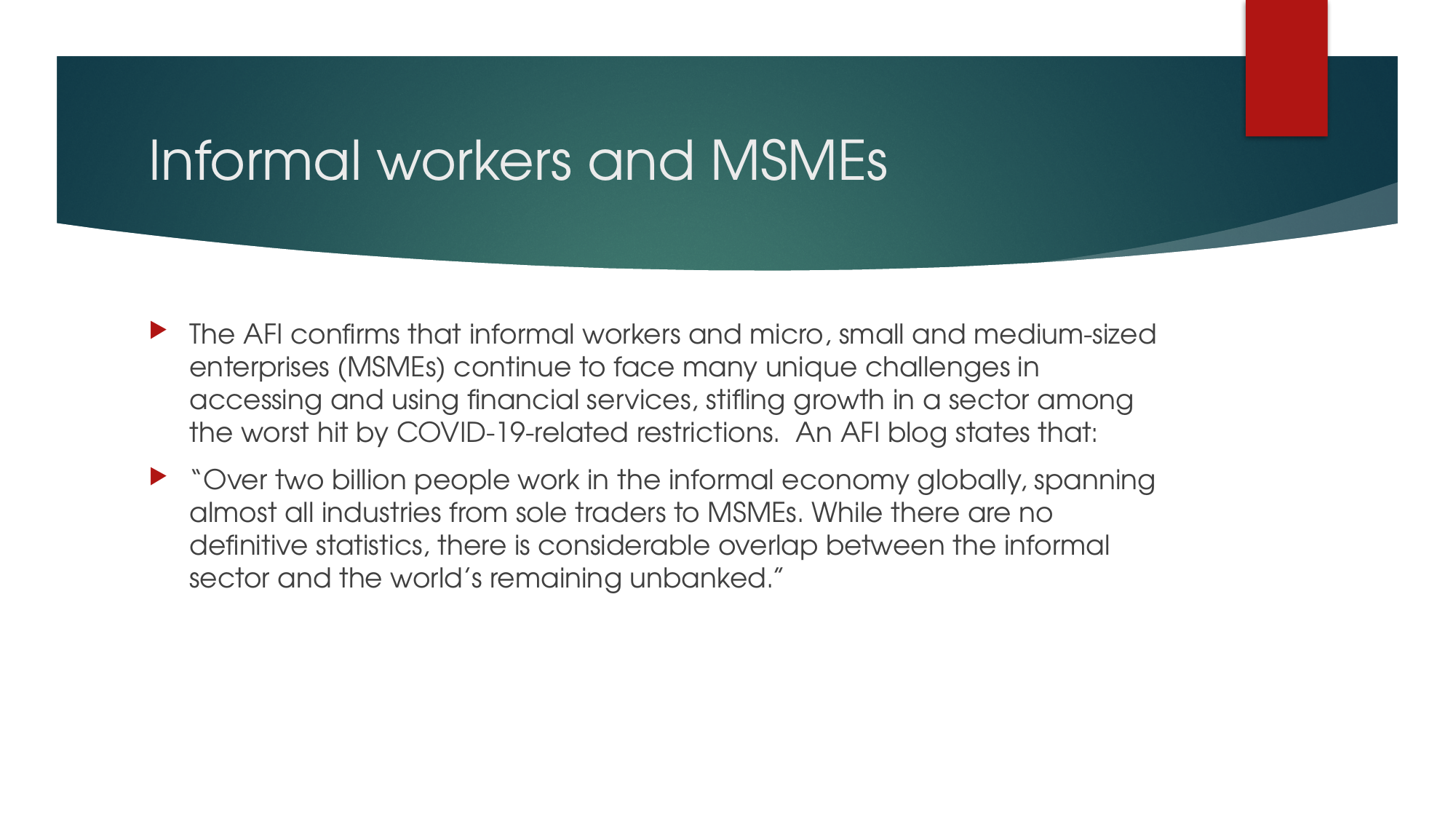

# Informal workers and MSMEs
The AFI confirms that informal workers and micro, small and medium-sized enterprises (MSMEs) continue to face many unique challenges in accessing and using financial services, stifling growth in a sector among the worst hit by COVID-19-related restrictions.  An AFI blog states that:
“Over two billion people work in the informal economy globally, spanning almost all industries from sole traders to MSMEs. While there are no definitive statistics, there is considerable overlap between the informal sector and the world’s remaining unbanked.”